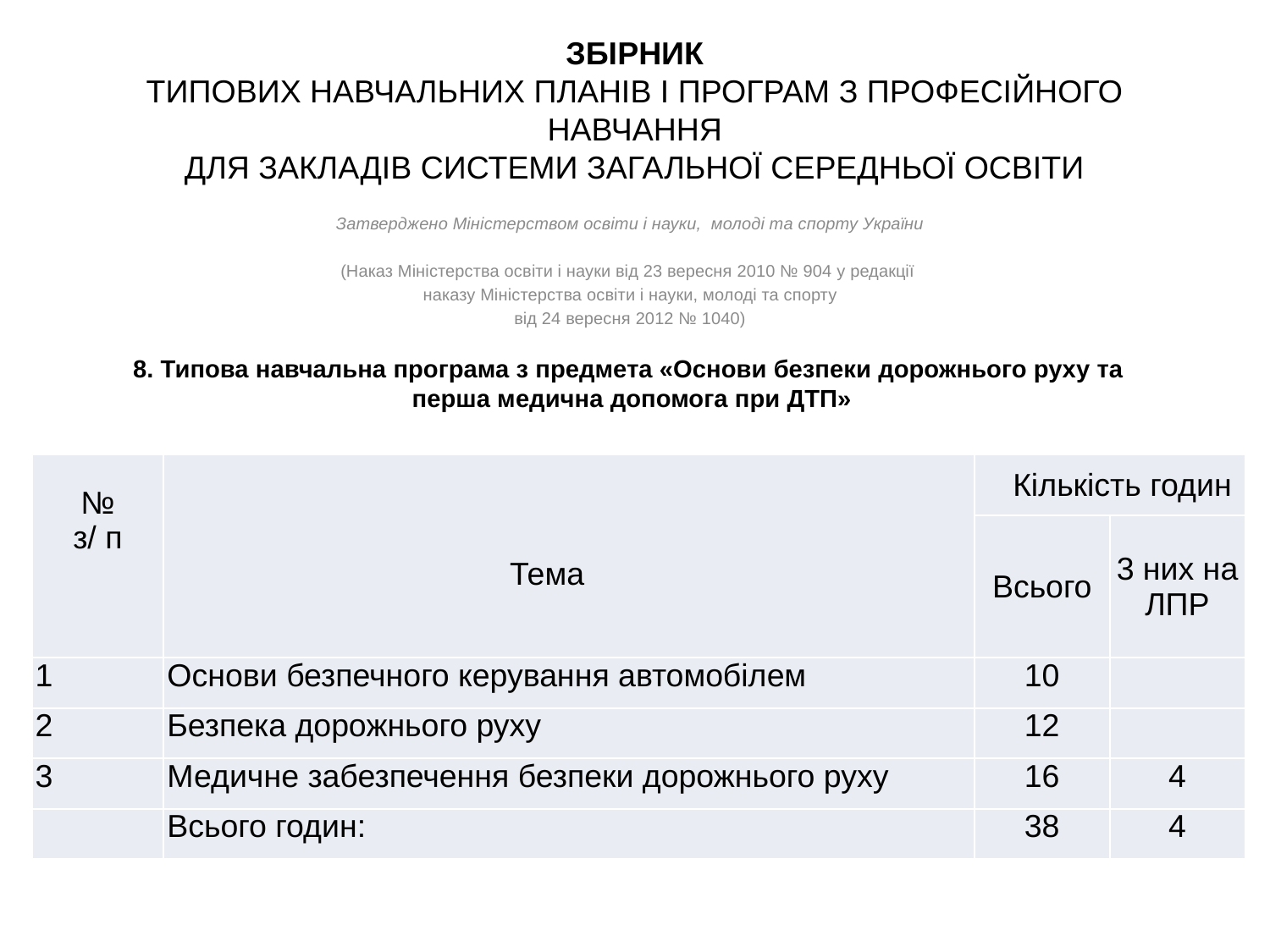

# ЗБІРНИК ТИПОВИХ НАВЧАЛЬНИХ ПЛАНІВ І ПРОГРАМ З ПРОФЕСІЙНОГО НАВЧАННЯ ДЛЯ ЗАКЛАДІВ СИСТЕМИ ЗАГАЛЬНОЇ СЕРЕДНЬОЇ ОСВІТИ
Затверджено Міністерством освіти і науки,  молоді та спорту України

(Наказ Міністерства освіти і науки від 23 вересня 2010 № 904 у редакції
наказу Міністерства освіти і науки, молоді та спорту
від 24 вересня 2012 № 1040)
8. Типова навчальна програма з предмета «Основи безпеки дорожнього руху та
перша медична допомога при ДТП»

| № з/ п | Тема | Кількість годин |  |
| --- | --- | --- | --- |
|  |  | Всього | 3 них на ЛПР |
| 1 | Основи безпечного керування автомобілем | 10 |  |
| 2 | Безпека дорожнього руху | 12 |  |
| 3 | Медичне забезпечення безпеки дорожнього руху | 16 | 4 |
|  | Всього годин: | 38 | 4 |